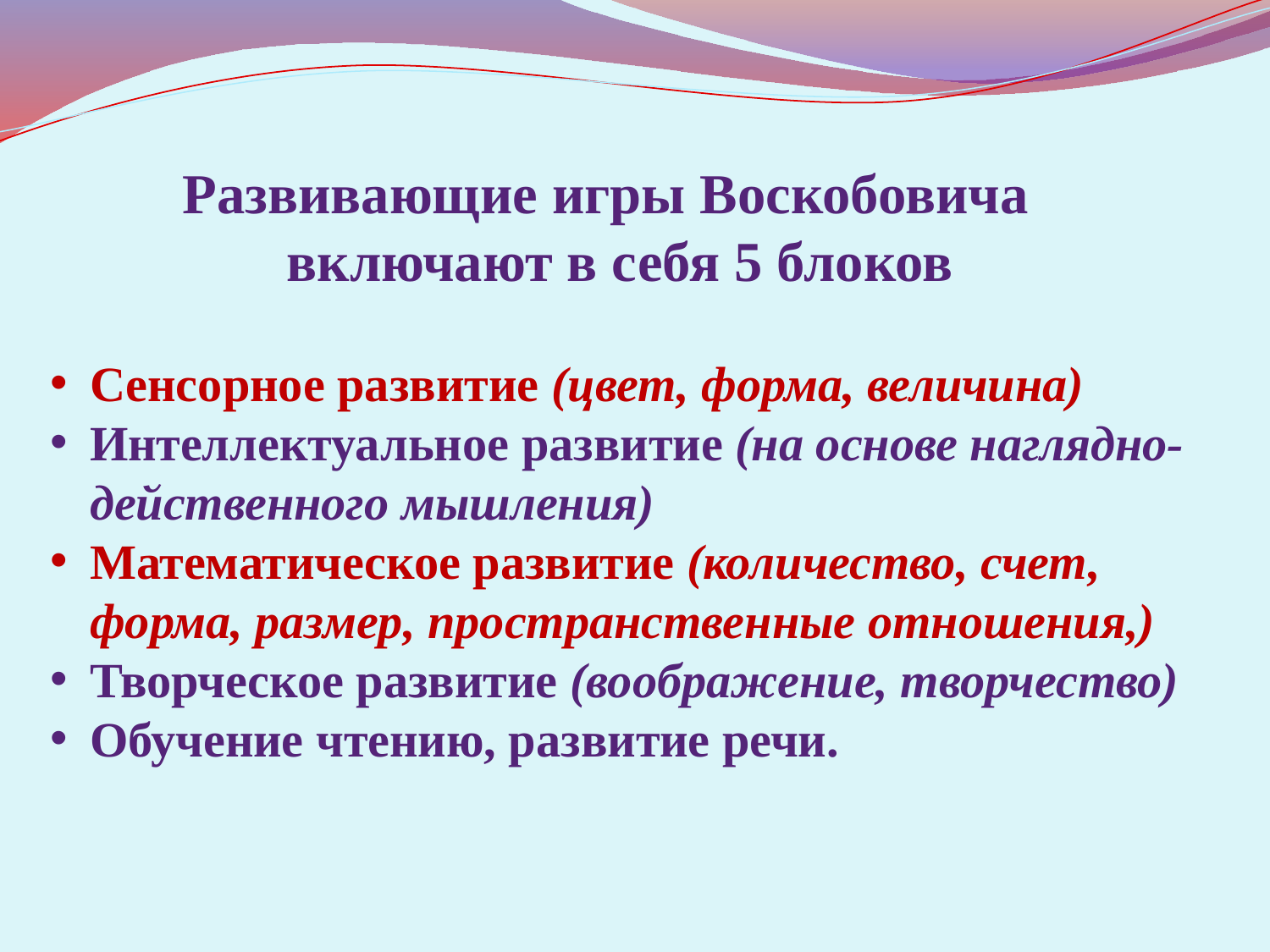

Развивающие игры Воскобовича
включают в себя 5 блоков
Сенсорное развитие (цвет, форма, величина)
Интеллектуальное развитие (на основе наглядно-действенного мышления)
Математическое развитие (количество, счет, форма, размер, пространственные отношения,)
Творческое развитие (воображение, творчество)
Обучение чтению, развитие речи.